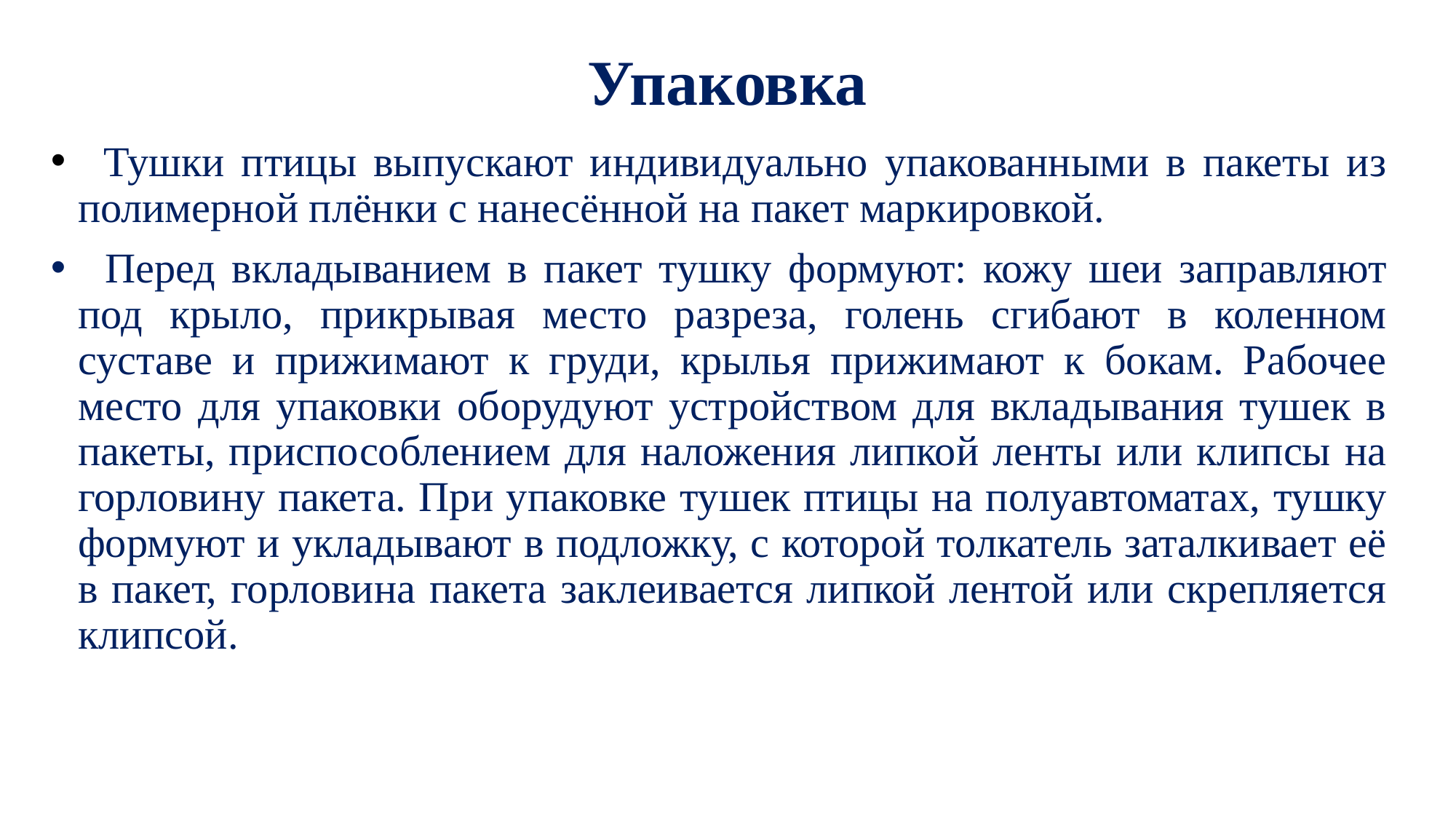

# Упаковка
  Тушки птицы выпускают индивидуально упакованными в пакеты из полимерной плёнки с нанесённой на пакет маркировкой.
  Перед вкладыванием в пакет тушку формуют: кожу шеи заправляют под крыло, прикрывая место разреза, голень сгибают в коленном суставе и прижимают к груди, крылья прижимают к бокам. Рабочее место для упаковки оборудуют устройством для вкладывания тушек в пакеты, приспособлением для наложения липкой ленты или клипсы на горловину пакета. При упаковке тушек птицы на полуавтоматах, тушку формуют и укладывают в подложку, с которой толкатель заталкивает её в пакет, горловина пакета заклеивается липкой лентой или скрепляется клипсой.